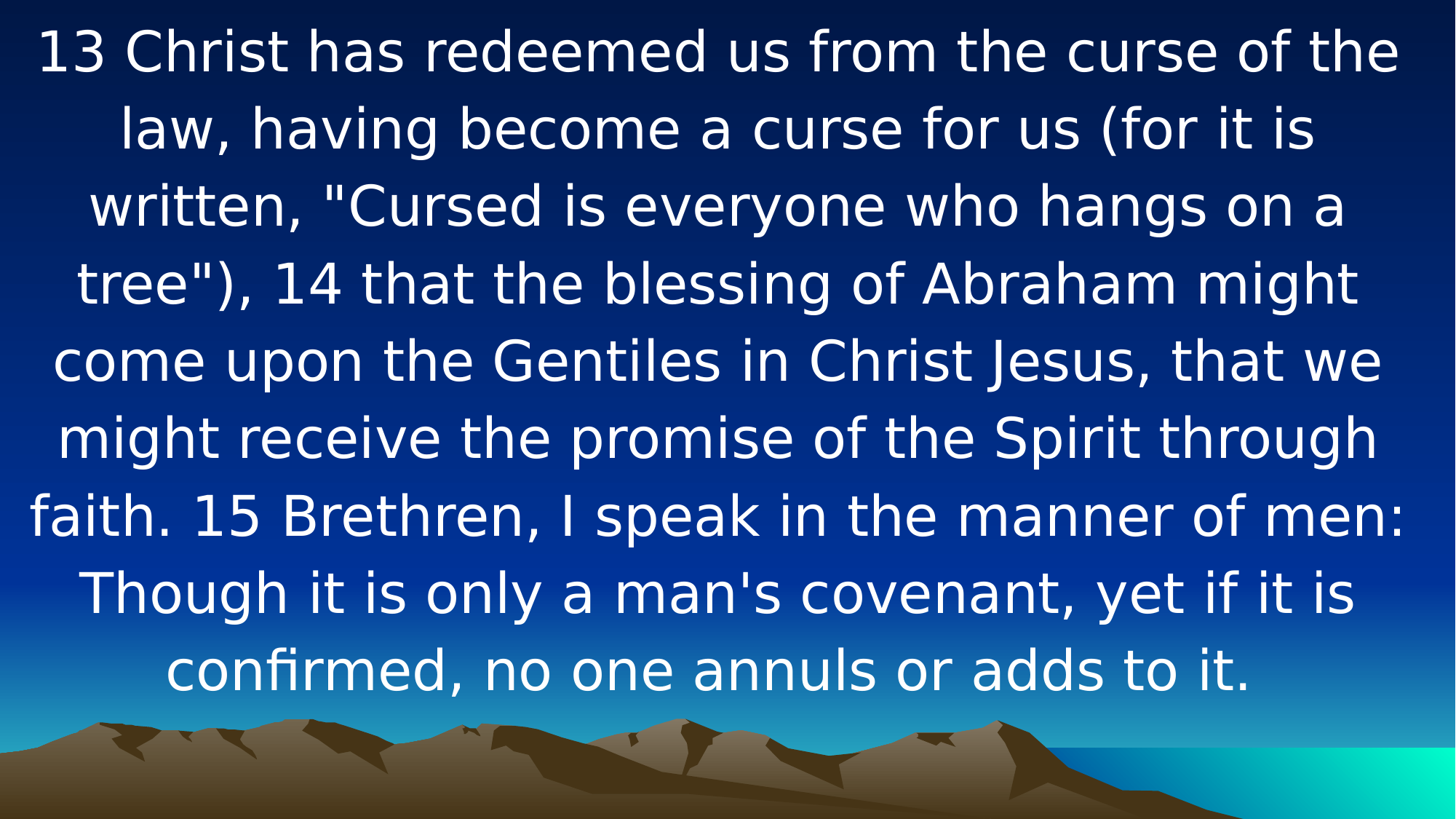

13 Christ has redeemed us from the curse of the law, having become a curse for us (for it is written, "Cursed is everyone who hangs on a tree"), 14 that the blessing of Abraham might come upon the Gentiles in Christ Jesus, that we might receive the promise of the Spirit through faith. 15 Brethren, I speak in the manner of men: Though it is only a man's covenant, yet if it is confirmed, no one annuls or adds to it.